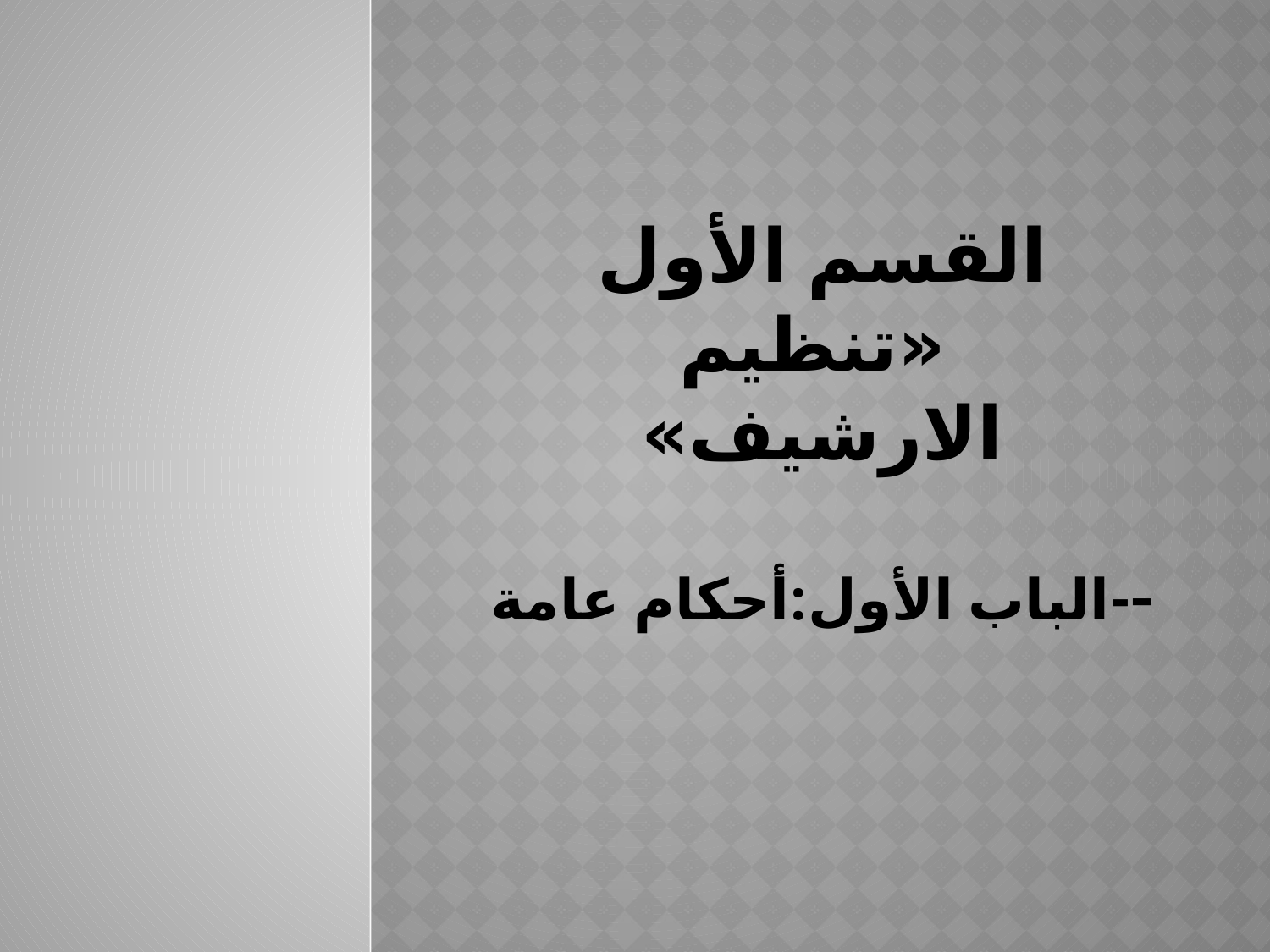

# القسم الأول «تنظيم الارشيف» -الباب الأول:أحكام عامة-